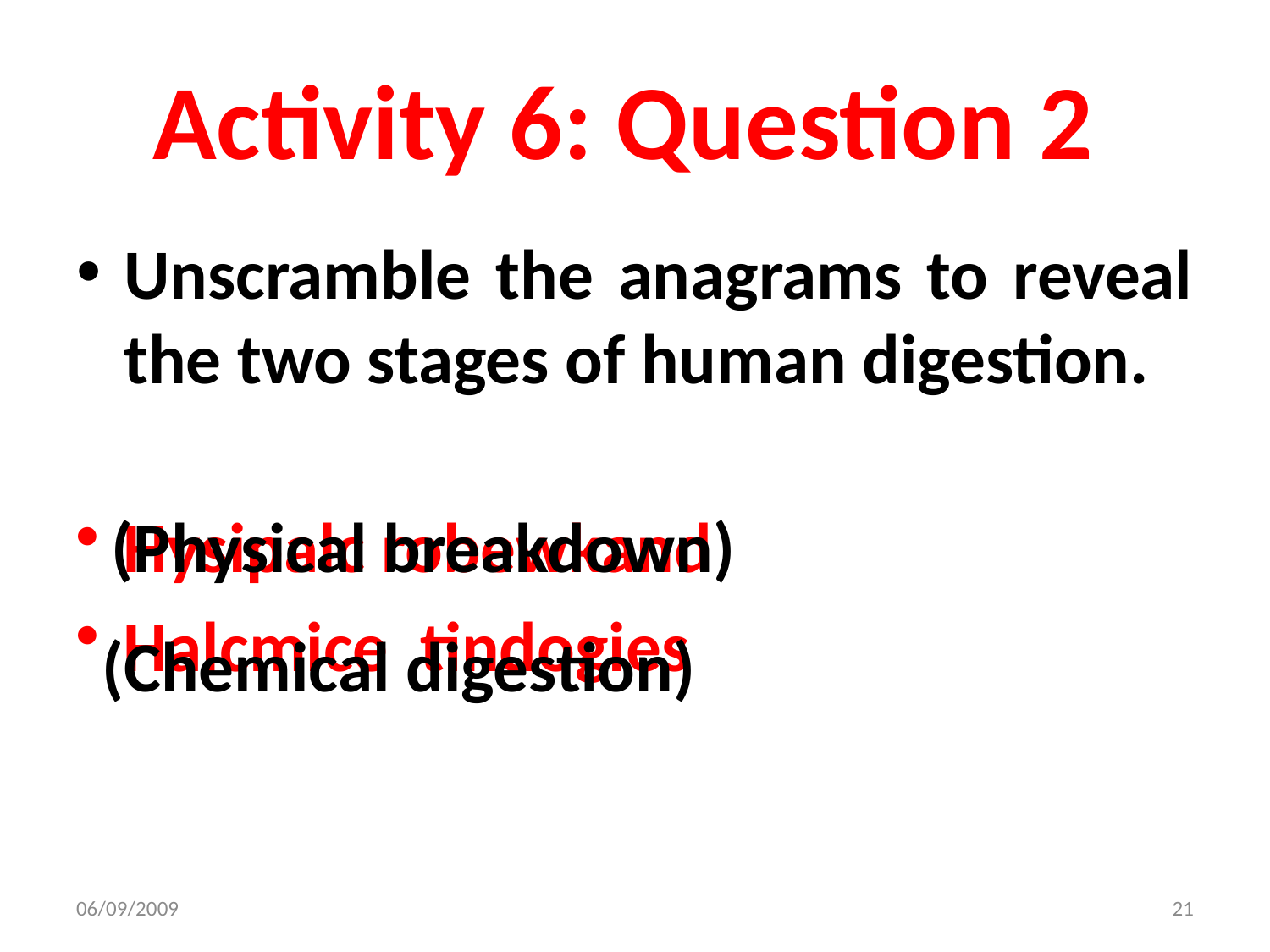

# Activity 6: Question 2
Unscramble the anagrams to reveal the two stages of human digestion.
(Physical breakdown)
Hysipalc robewkand
Halcmice  tindogies
(Chemical digestion)
06/09/2009
21